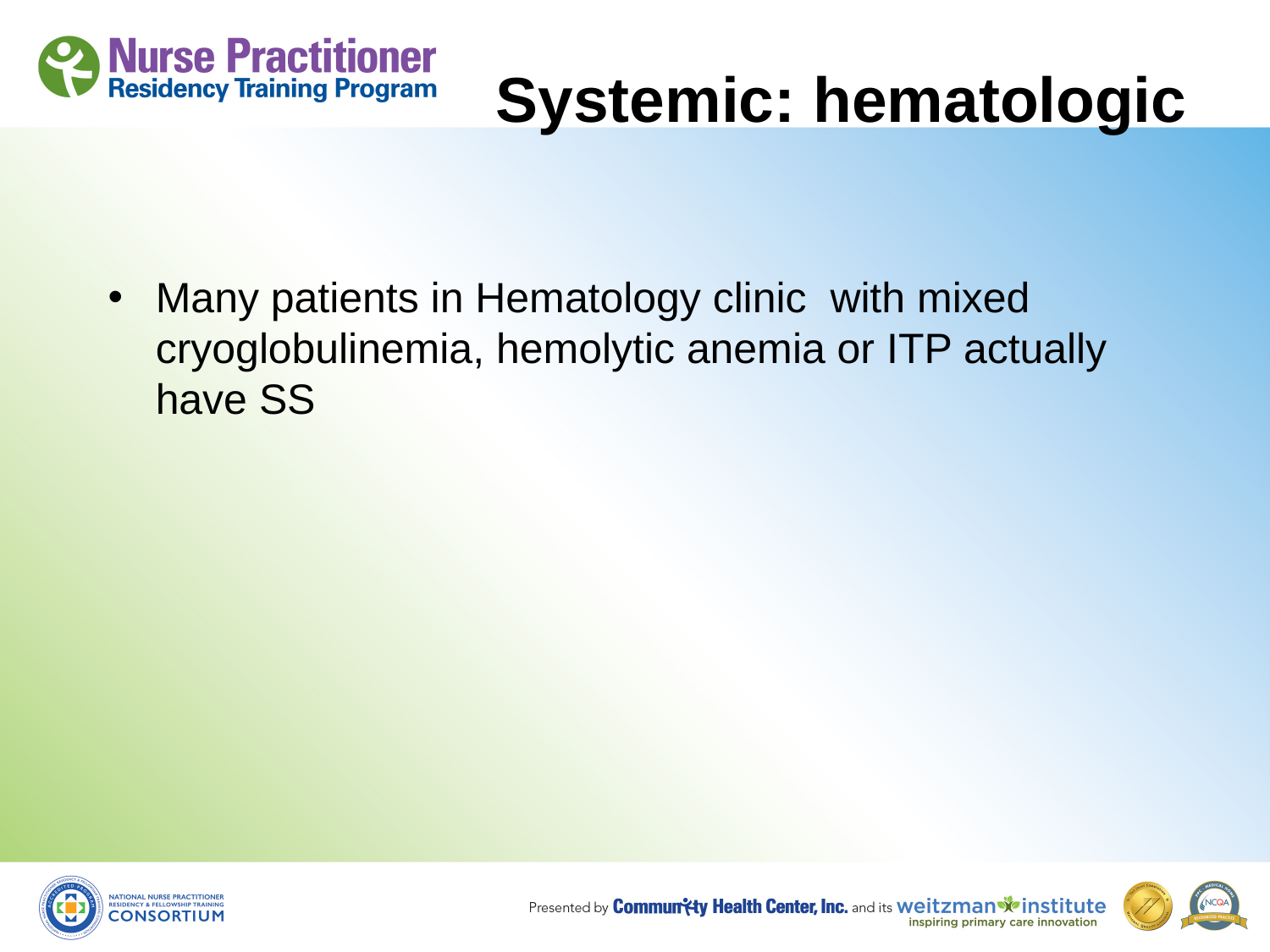

# Systemic: hematologic
Many patients in Hematology clinic  with mixed cryoglobulinemia, hemolytic anemia or ITP actually have SS